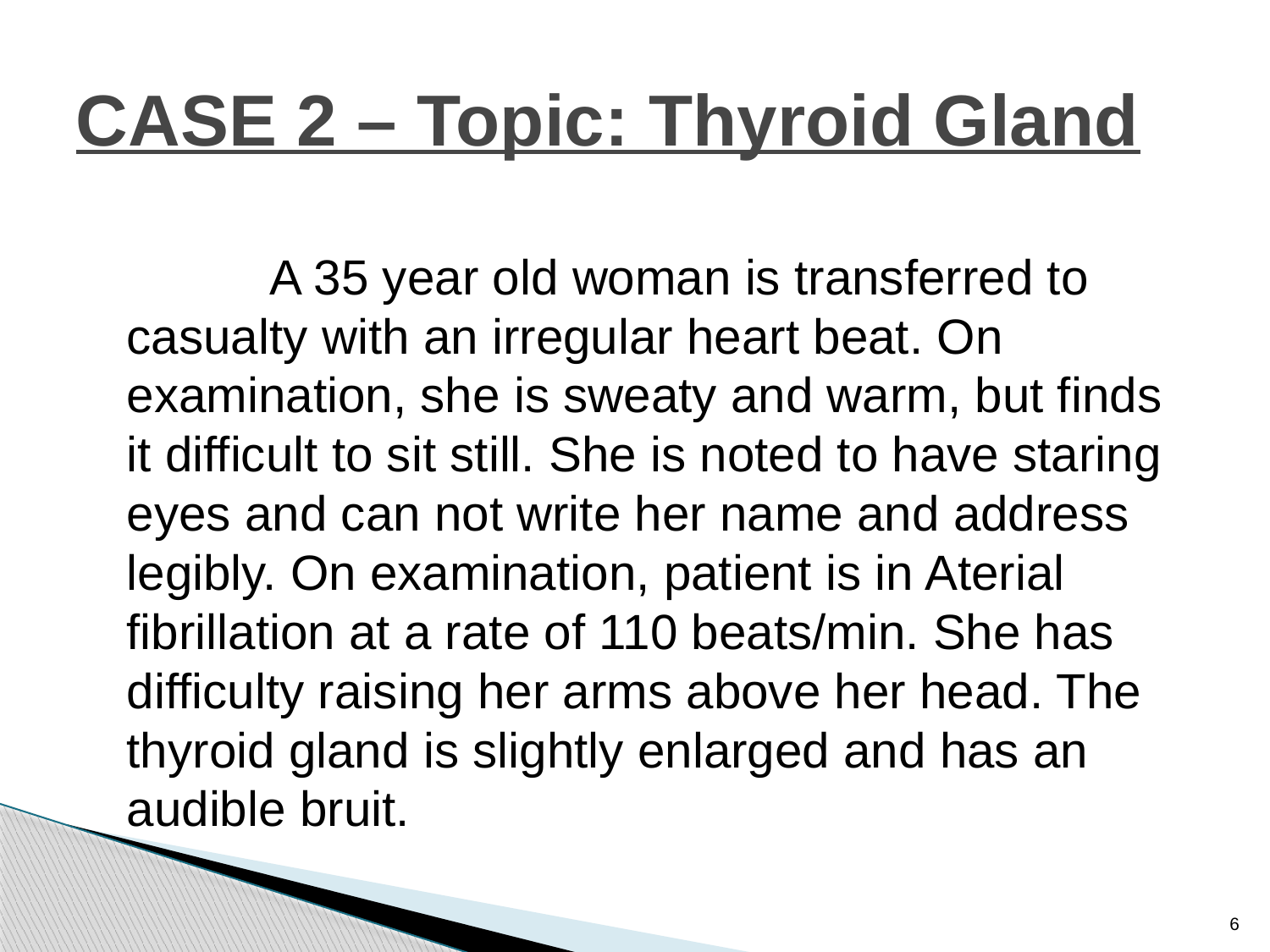

# CASE 2 – Topic: Thyroid Gland
             A 35 year old woman is transferred to casualty with an irregular heart beat. On examination, she is sweaty and warm, but finds it difficult to sit still. She is noted to have staring eyes and can not write her name and address legibly. On examination, patient is in Aterial fibrillation at a rate of 110 beats/min. She has difficulty raising her arms above her head. The thyroid gland is slightly enlarged and has an audible bruit.
6